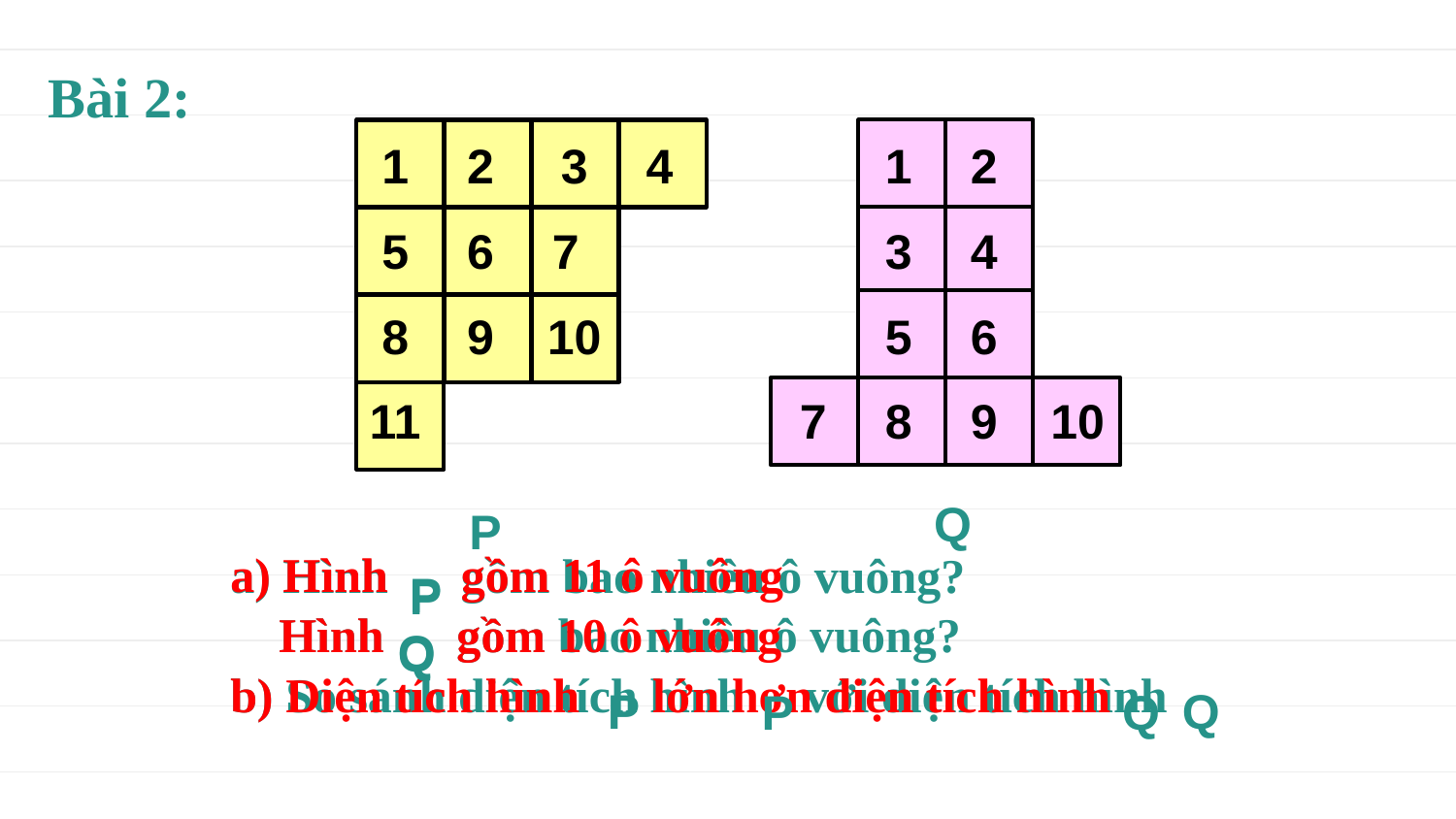

Bài 2:

1
2
3
4
1
2
5
6
7
3
4
8
9
10
5
6
11
7
8
9
10
Q
P
a) Hình      gồm 11 ô vuông
a) Hình      gồm bao nhiêu ô vuông?
P
P
    Hình      gồm 10 ô vuông
    Hình      gồm bao nhiêu ô vuông?
Q
Q
b) Diện tích hình      lớn hơn diện tích hình
b) So sánh diện tích hình     với diện tích hình
P
Q
Q
P